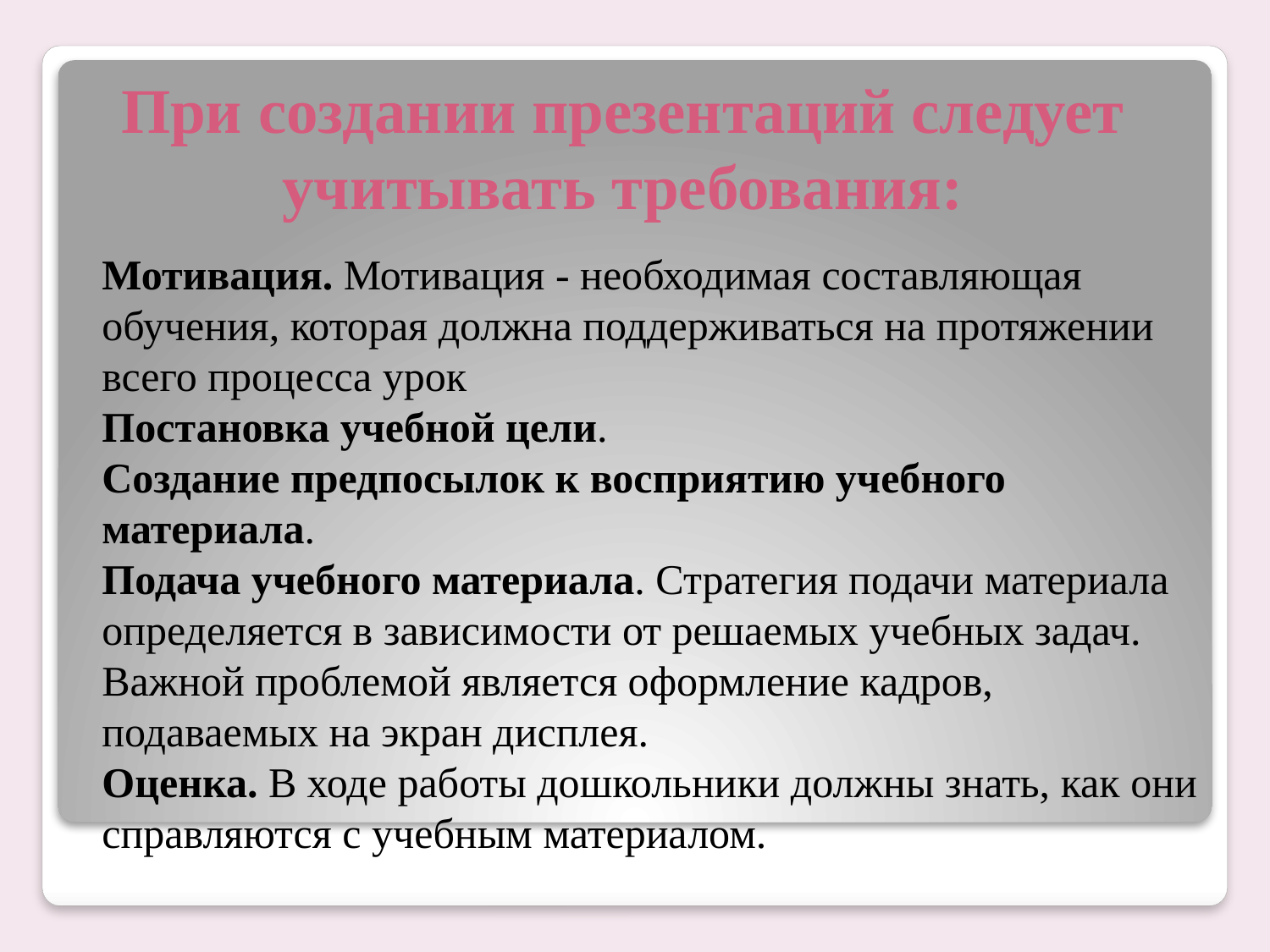

# При создании презентаций следует учитывать требования:
Мотивация. Мотивация - необходимая составляющая обучения, которая должна поддерживаться на протяжении всего процесса урок
Постановка учебной цели.
Создание предпосылок к восприятию учебного материала.
Подача учебного материала. Стратегия подачи материала определяется в зависимости от решаемых учебных задач. Важной проблемой является оформление кадров, подаваемых на экран дисплея.
Оценка. В ходе работы дошкольники должны знать, как они справляются с учебным материалом.